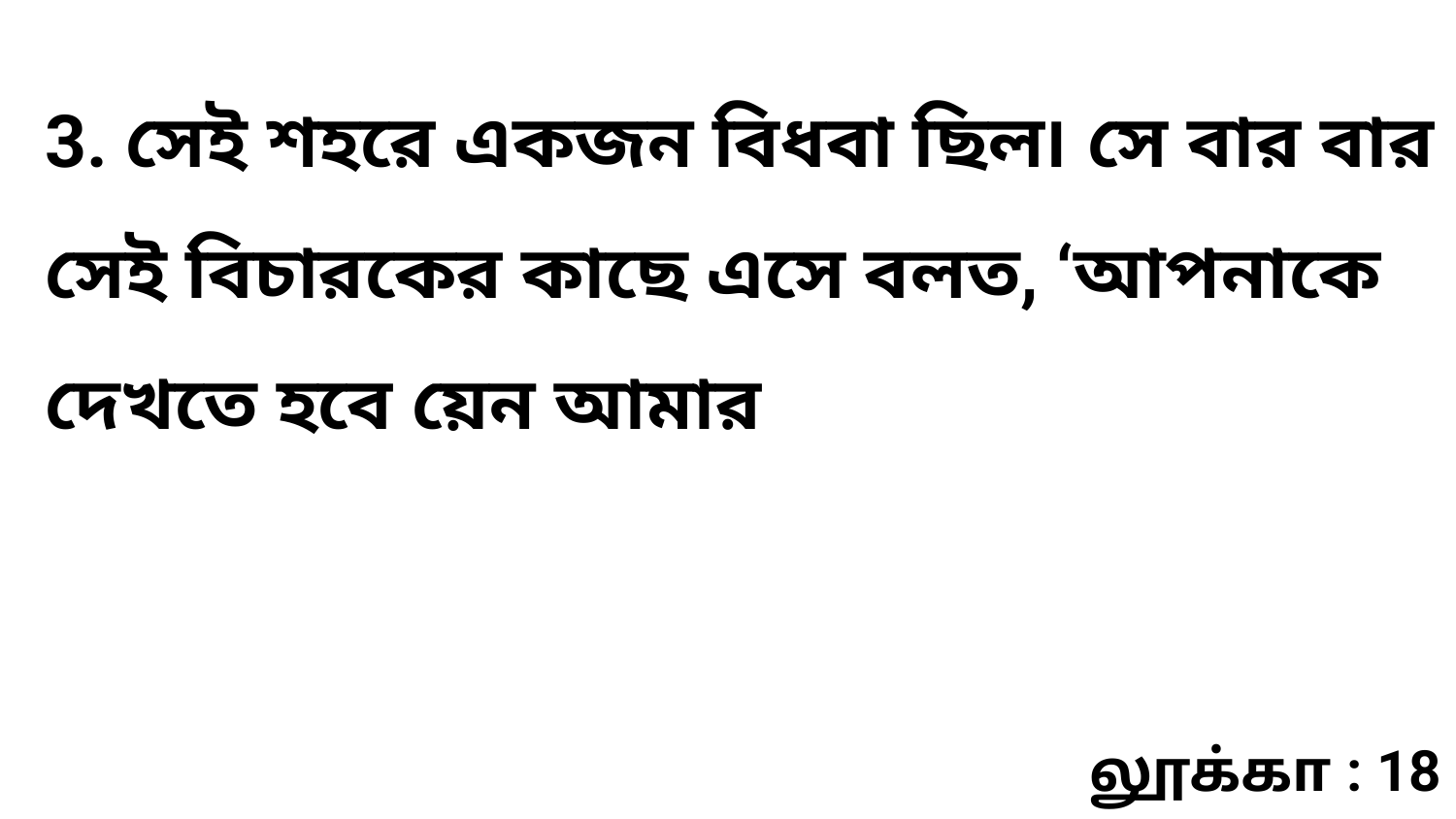

3. সেই শহরে একজন বিধবা ছিল৷ সে বার বার সেই বিচারকের কাছে এসে বলত, ‘আপনাকে দেখতে হবে য়েন আমার
லூக்கா : 18